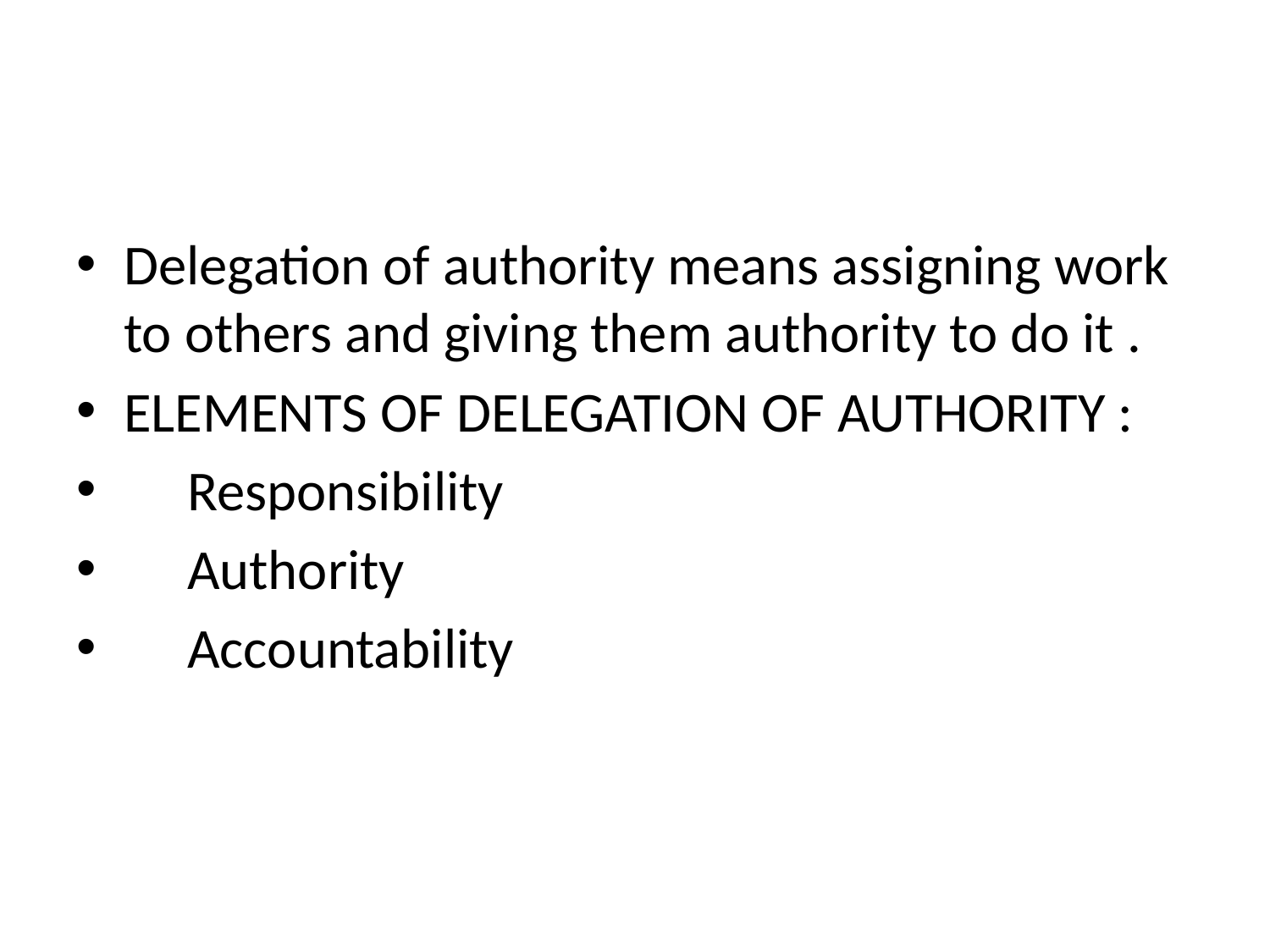

#
Delegation of authority means assigning work to others and giving them authority to do it .
ELEMENTS OF DELEGATION OF AUTHORITY :
     Responsibility
     Authority
     Accountability